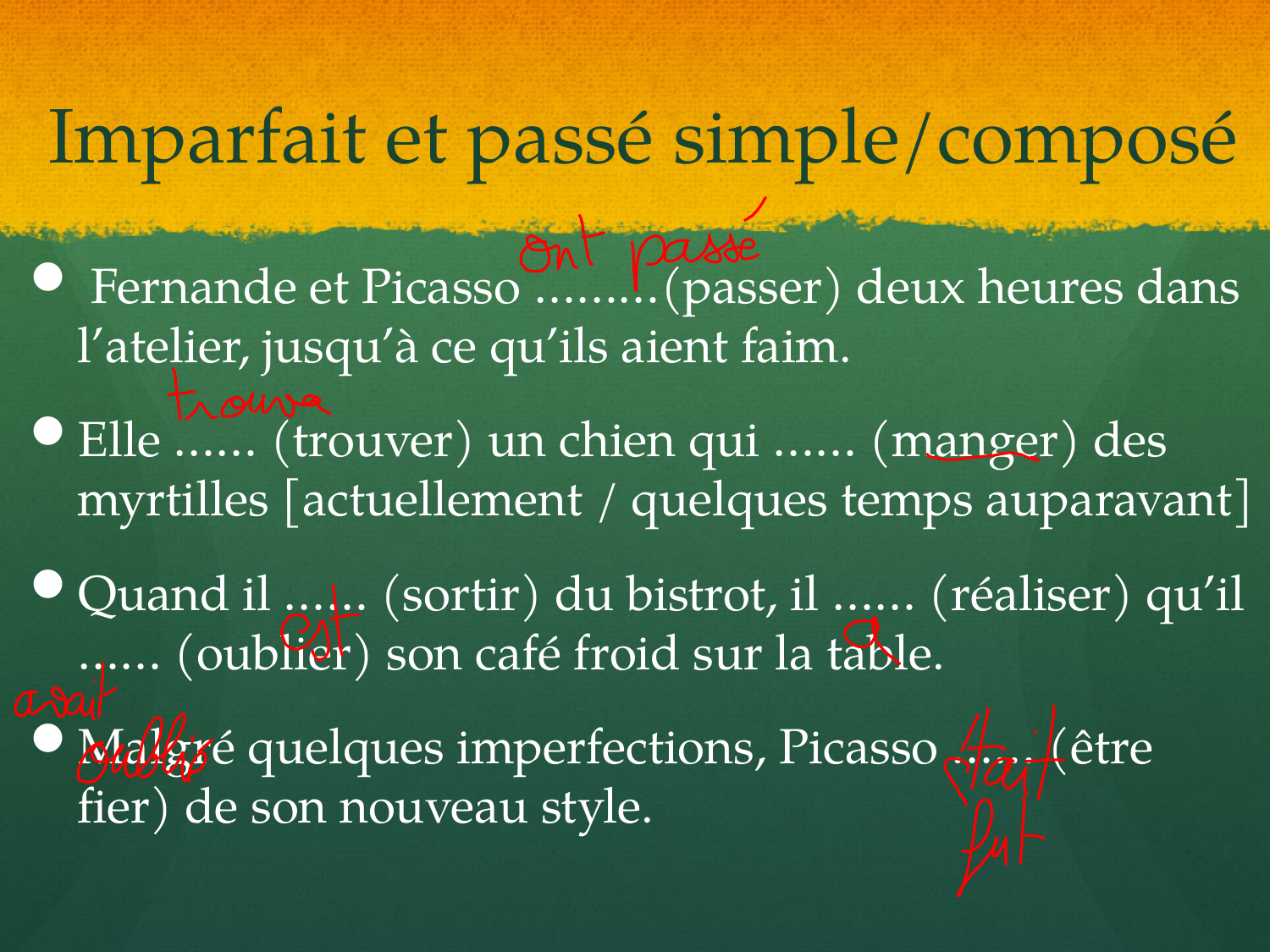

# Imparfait et passé simple/composé

 Fernande et Picasso ………(passer) deux heures dans l’atelier, jusqu’à ce qu’ils aient faim.
Elle …… (trouver) un chien qui …… (manger) des myrtilles [actuellement / quelques temps auparavant]
Quand il …… (sortir) du bistrot, il …… (réaliser) qu’il …… (oublier) son café froid sur la table.
Malgré quelques imperfections, Picasso …… (être fier) de son nouveau style.